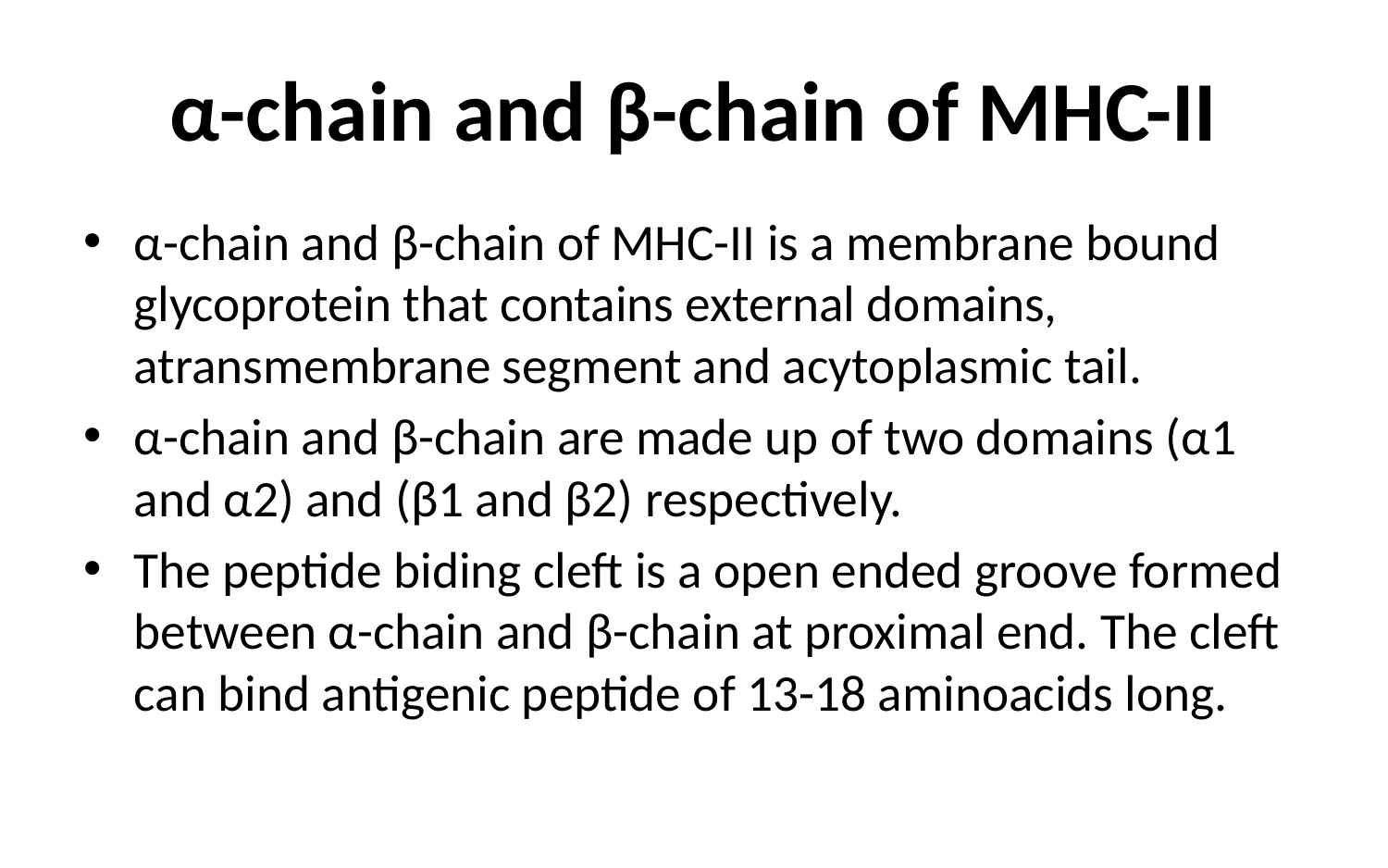

# α-chain and β-chain of MHC-II
α-chain and β-chain of MHC-II is a membrane bound glycoprotein that contains external domains, atransmembrane segment and acytoplasmic tail.
α-chain and β-chain are made up of two domains (α1 and α2) and (β1 and β2) respectively.
The peptide biding cleft is a open ended groove formed between α-chain and β-chain at proximal end. The cleft can bind antigenic peptide of 13-18 aminoacids long.